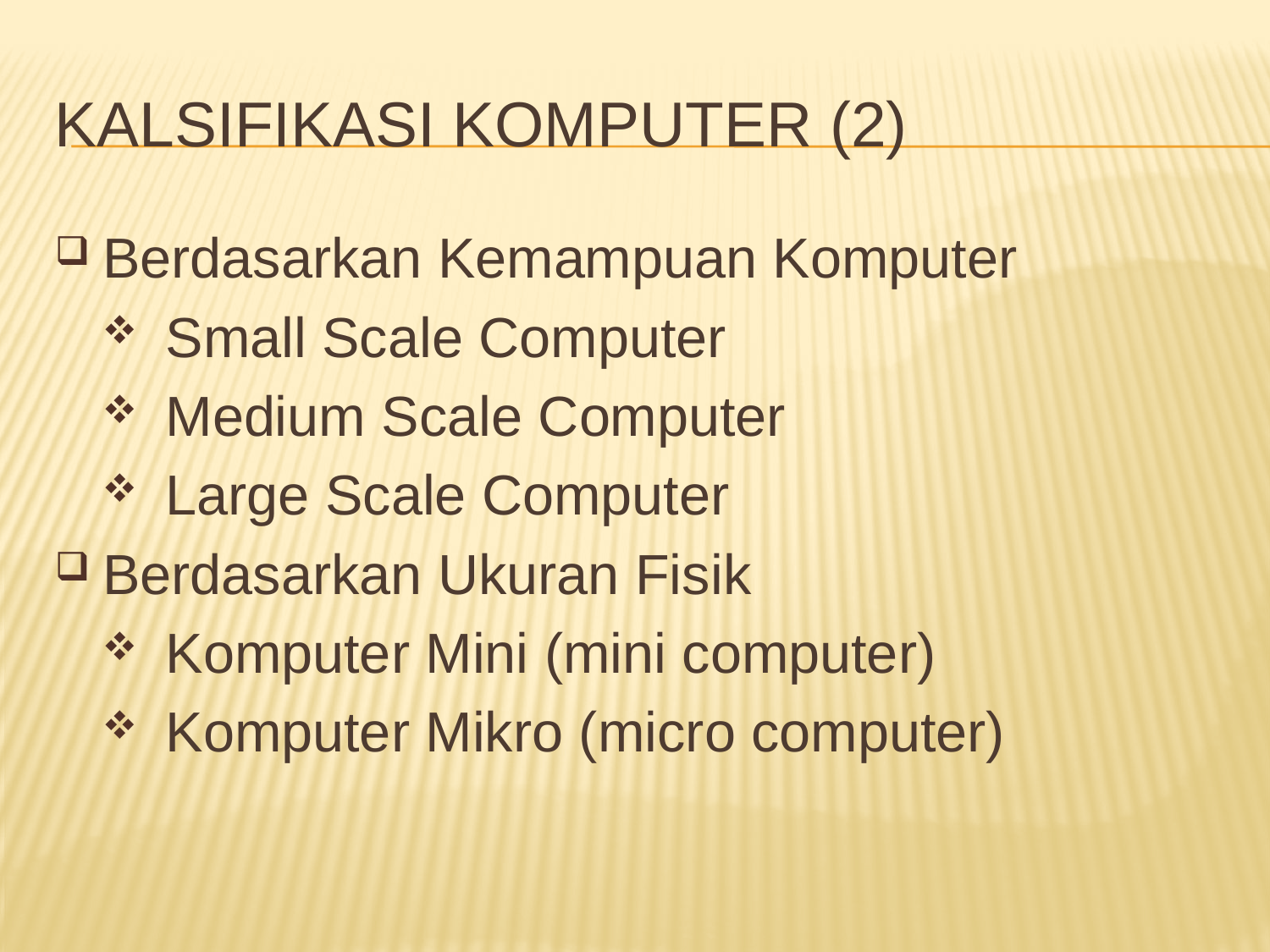

# Kalsifikasi Komputer (2)
Berdasarkan Kemampuan Komputer
Small Scale Computer
Medium Scale Computer
Large Scale Computer
Berdasarkan Ukuran Fisik
Komputer Mini (mini computer)
Komputer Mikro (micro computer)